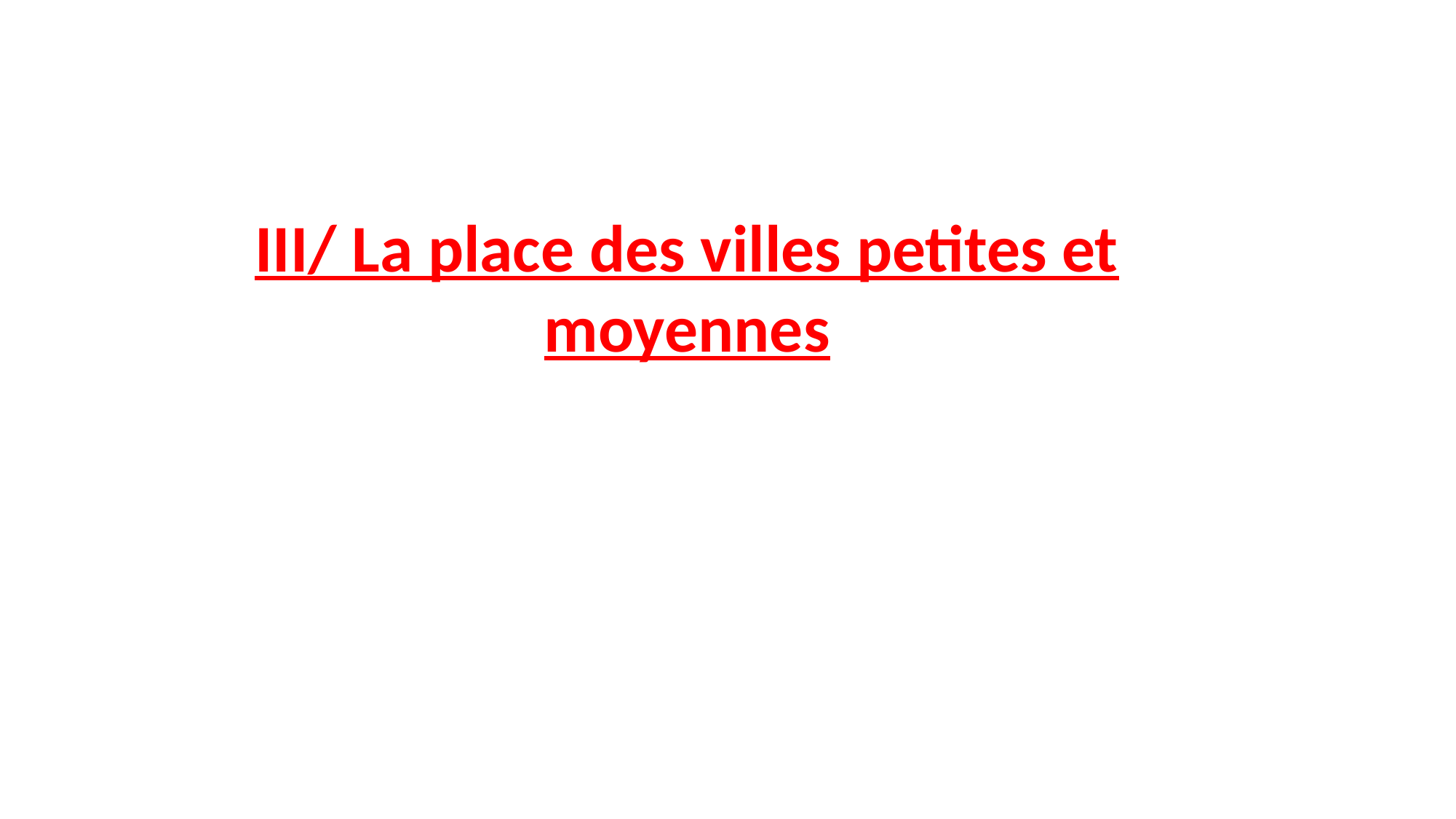

III/ La place des villes petites et moyennes